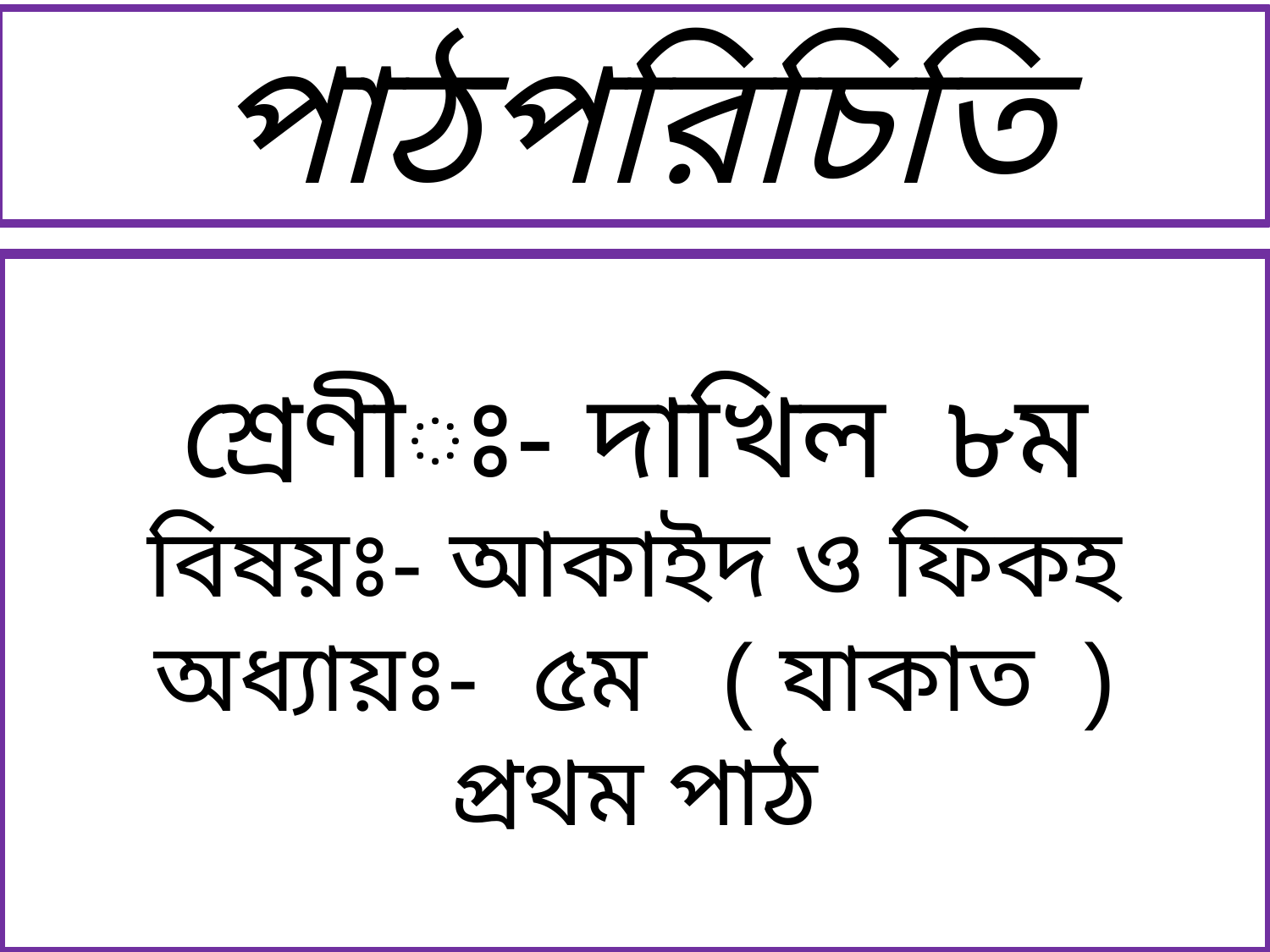

পাঠপরিচিতি
শ্রেণীঃ- দাখিল  ৮ম
বিষয়ঃ- আকাইদ ও ফিকহ
অধ্যায়ঃ-  ৫ম   ( যাকাত  )
প্রথম পাঠ